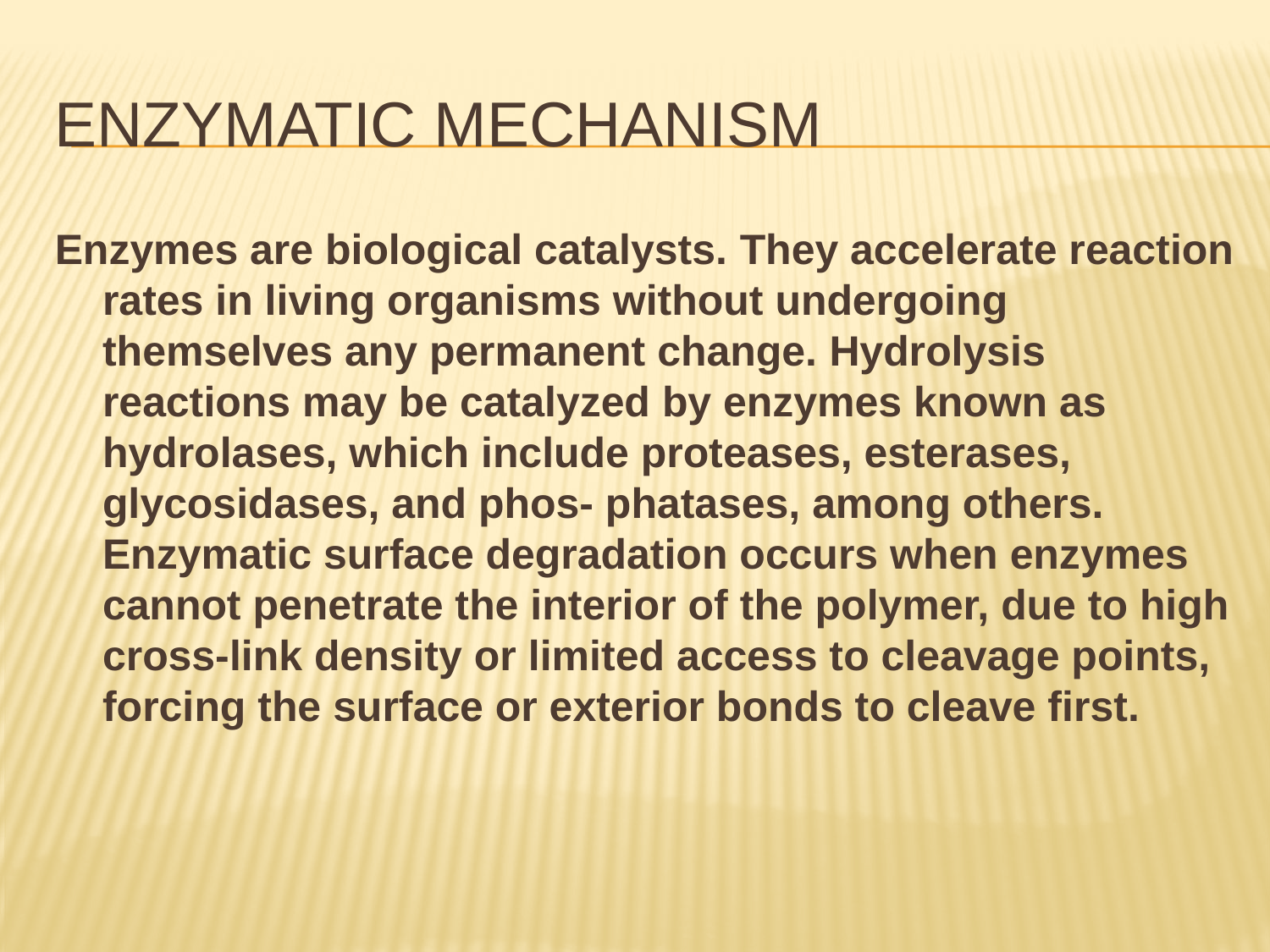

# Enzymatic mechanism
Enzymes are biological catalysts. They accelerate reaction rates in living organisms without undergoing themselves any permanent change. Hydrolysis reactions may be catalyzed by enzymes known as hydrolases, which include proteases, esterases, glycosidases, and phos‐ phatases, among others. Enzymatic surface degradation occurs when enzymes cannot penetrate the interior of the polymer, due to high cross-link density or limited access to cleavage points, forcing the surface or exterior bonds to cleave first.